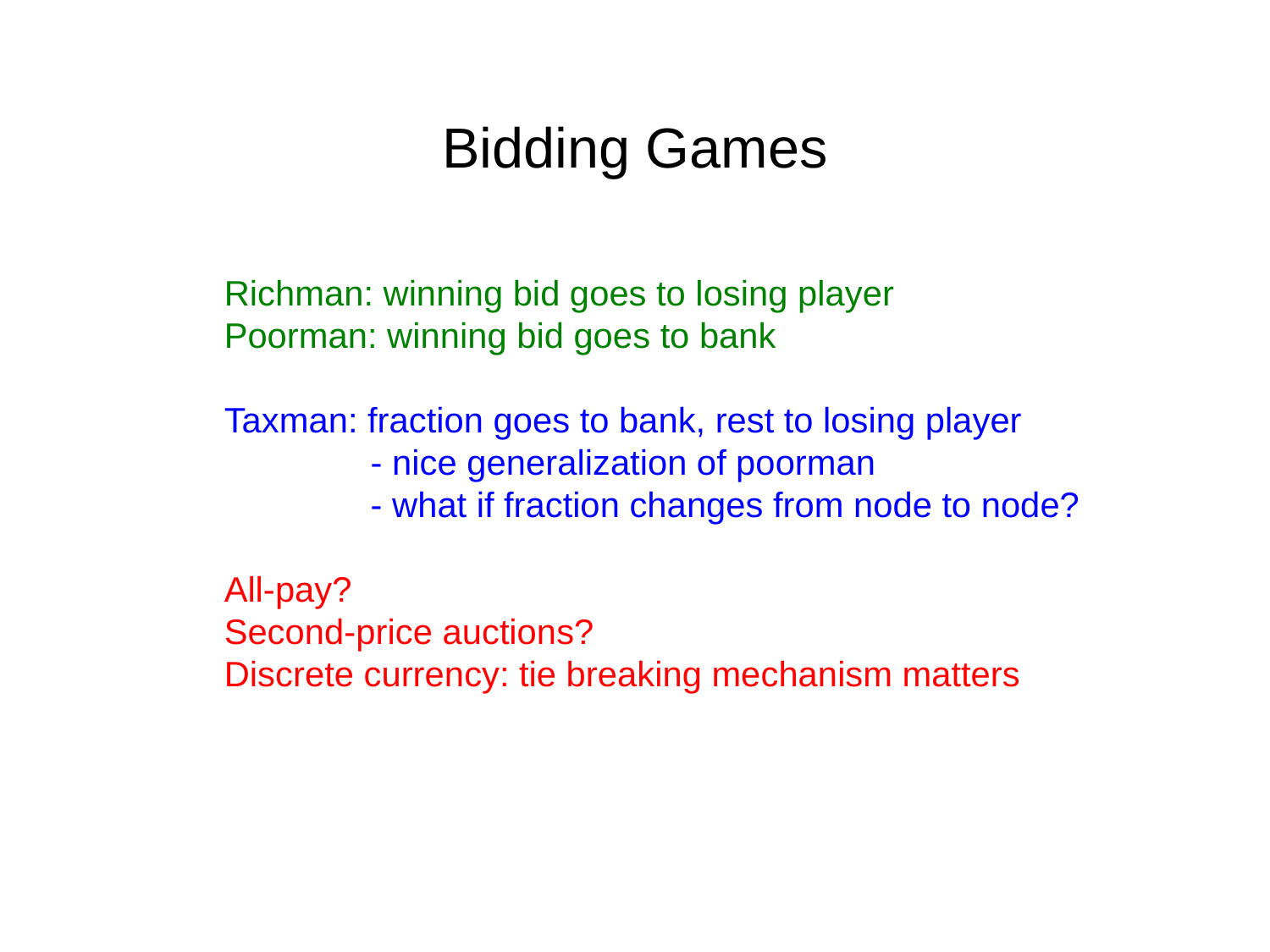

Bidding Games
Richman: winning bid goes to losing player
Poorman: winning bid goes to bank

Taxman: fraction goes to bank, rest to losing player		  - nice generalization of poorman
	  - what if fraction changes from node to node?

All-pay?
Second-price auctions?
Discrete currency: tie breaking mechanism matters